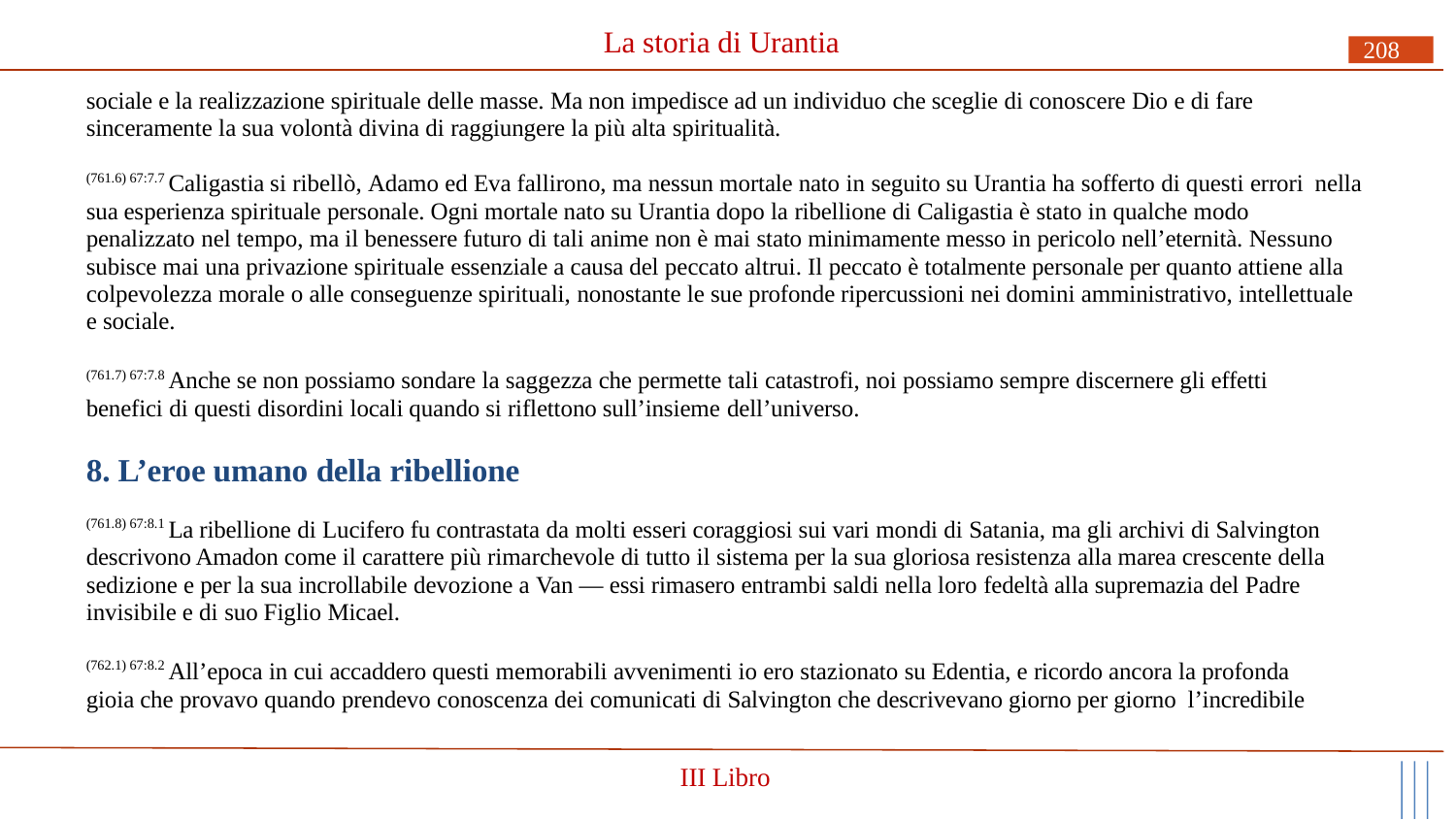

# La storia di Urantia
208

sociale e la realizzazione spirituale delle masse. Ma non impedisce ad un individuo che sceglie di conoscere Dio e di fare  sinceramente la sua volontà divina di raggiungere la più alta spiritualità.

(761.6) 67:7.7 Caligastia si ribellò, Adamo ed Eva fallirono, ma nessun mortale nato in seguito su Urantia ha sofferto di questi errori  nella sua esperienza spirituale personale. Ogni mortale nato su Urantia dopo la ribellione di Caligastia è stato in qualche modo  penalizzato nel tempo, ma il benessere futuro di tali anime non è mai stato minimamente messo in pericolo nell’eternità. Nessuno  subisce mai una privazione spirituale essenziale a causa del peccato altrui. Il peccato è totalmente personale per quanto attiene alla  colpevolezza morale o alle conseguenze spirituali, nonostante le sue profonde ripercussioni nei domini amministrativo, intellettuale  e sociale.

(761.7) 67:7.8 Anche se non possiamo sondare la saggezza che permette tali catastrofi, noi possiamo sempre discernere gli effetti  benefici di questi disordini locali quando si riflettono sull’insieme dell’universo.

8. L’eroe umano della ribellione
(761.8) 67:8.1 La ribellione di Lucifero fu contrastata da molti esseri coraggiosi sui vari mondi di Satania, ma gli archivi di Salvington  descrivono Amadon come il carattere più rimarchevole di tutto il sistema per la sua gloriosa resistenza alla marea crescente della  sedizione e per la sua incrollabile devozione a Van — essi rimasero entrambi saldi nella loro fedeltà alla supremazia del Padre  invisibile e di suo Figlio Micael.

(762.1) 67:8.2 All’epoca in cui accaddero questi memorabili avvenimenti io ero stazionato su Edentia, e ricordo ancora la profonda  gioia che provavo quando prendevo conoscenza dei comunicati di Salvington che descrivevano giorno per giorno l’incredibile

III Libro